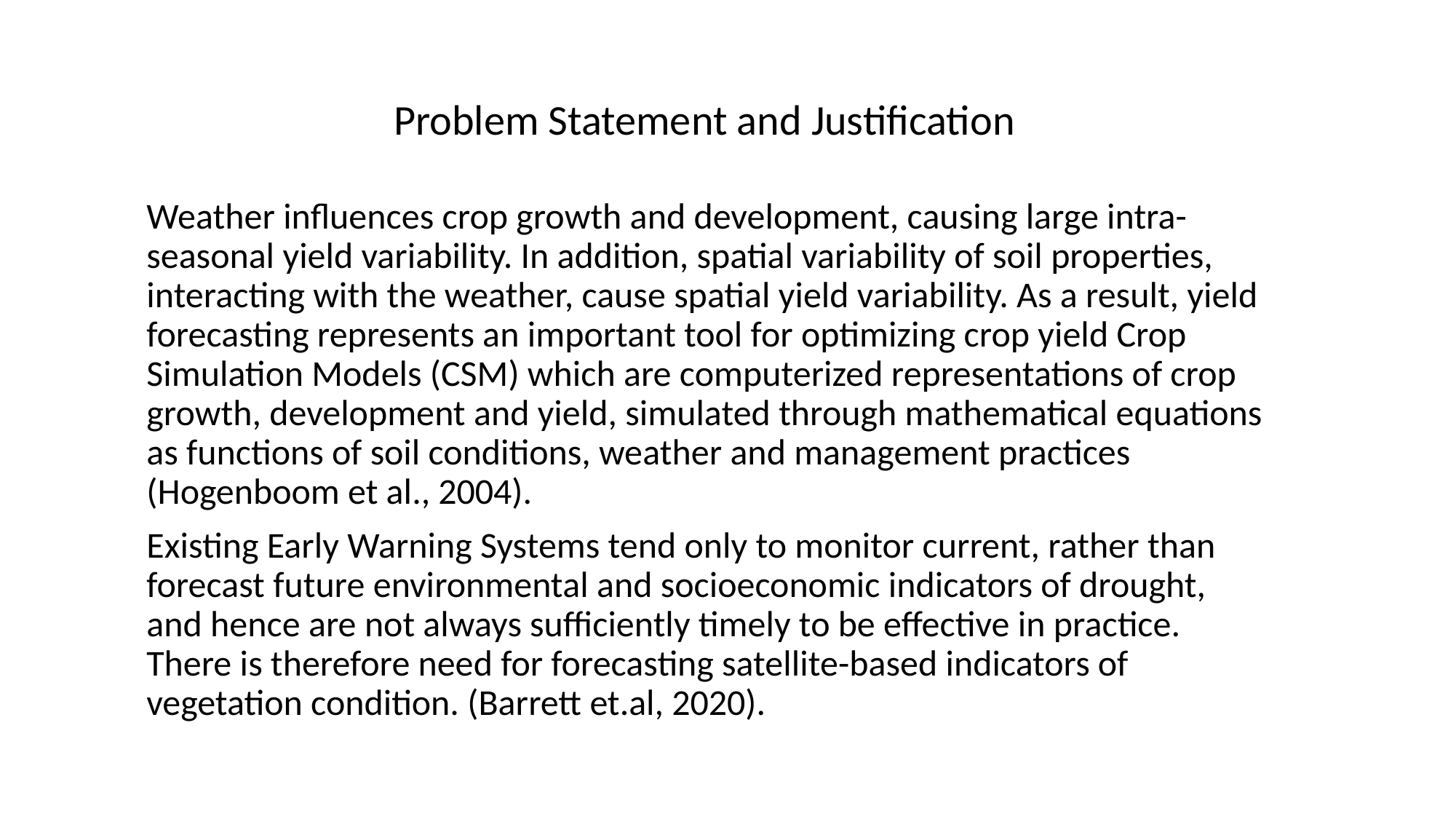

# Problem Statement and Justification
Weather influences crop growth and development, causing large intra-seasonal yield variability. In addition, spatial variability of soil properties, interacting with the weather, cause spatial yield variability. As a result, yield forecasting represents an important tool for optimizing crop yield Crop Simulation Models (CSM) which are computerized representations of crop growth, development and yield, simulated through mathematical equations as functions of soil conditions, weather and management practices (Hogenboom et al., 2004).
Existing Early Warning Systems tend only to monitor current, rather than forecast future environmental and socioeconomic indicators of drought, and hence are not always sufficiently timely to be effective in practice. There is therefore need for forecasting satellite-based indicators of vegetation condition. (Barrett et.al, 2020).